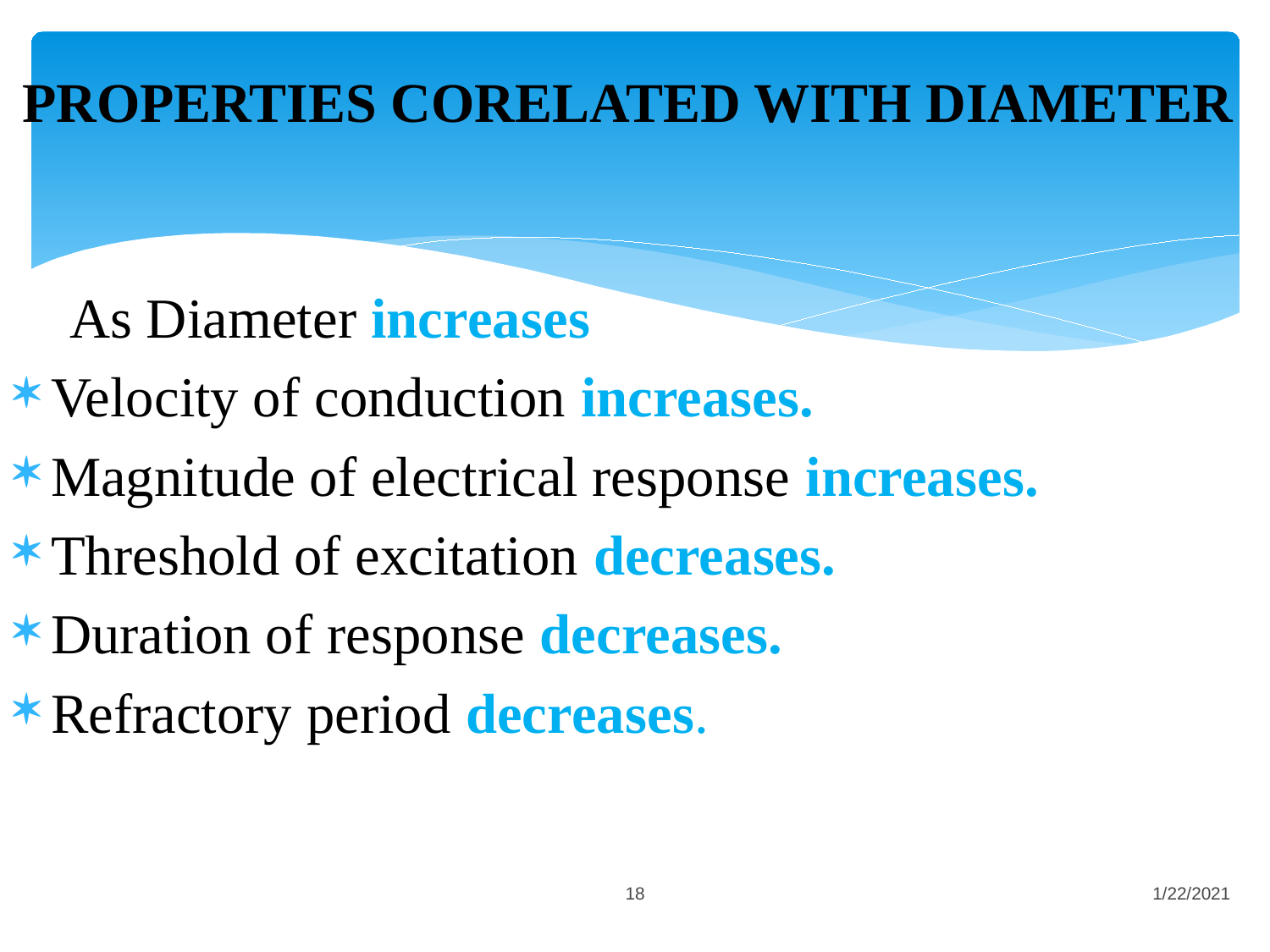

# PROPERTIES CORELATED WITH DIAMETER
    As Diameter increases
Velocity of conduction increases.
Magnitude of electrical response increases.
Threshold of excitation decreases.
Duration of response decreases.
Refractory period decreases.
18
1/22/2021